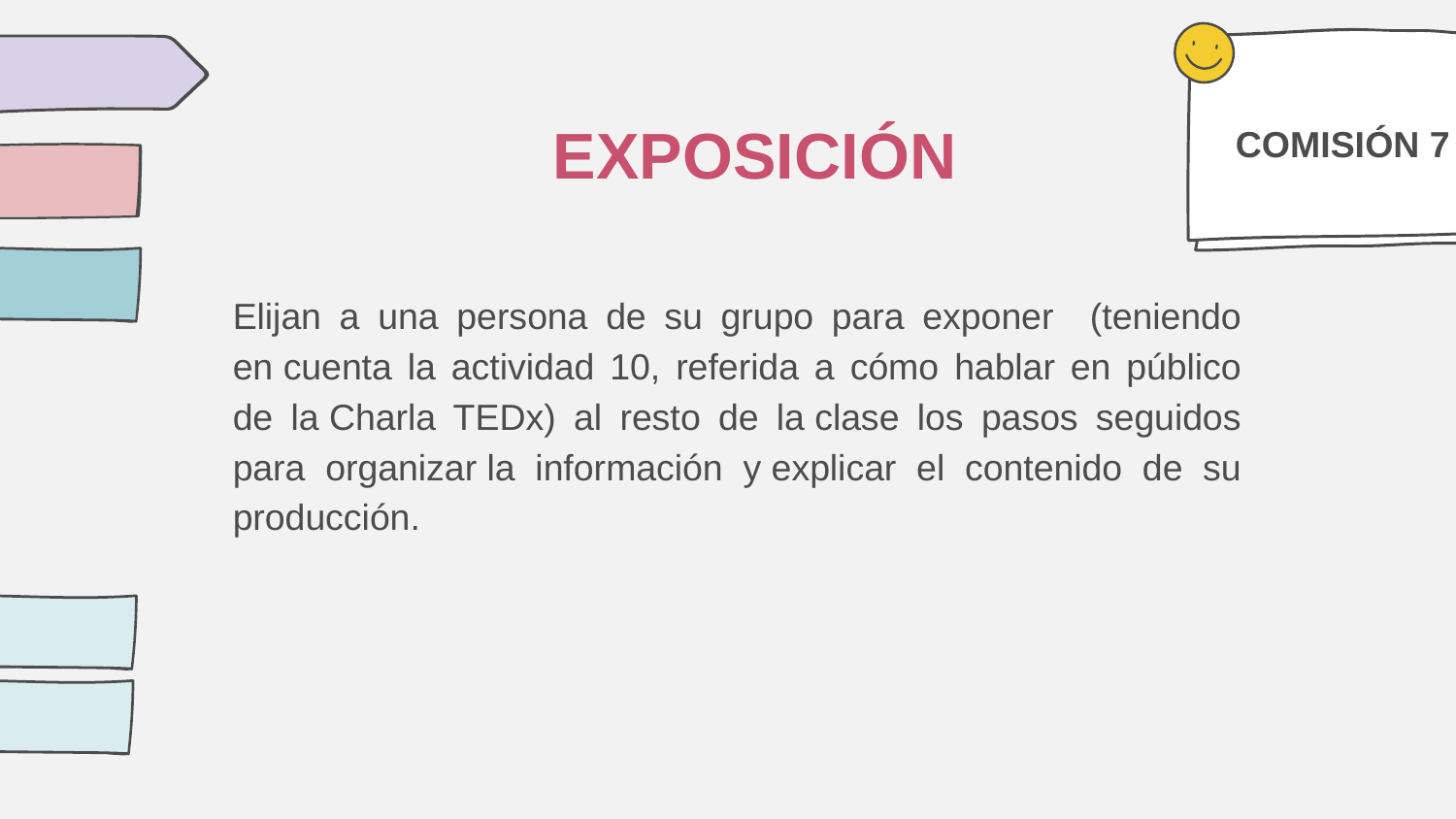

# EXPOSICIÓN
COMISIÓN 7
Elijan a una persona de su grupo para exponer  (teniendo en cuenta la actividad 10, referida a cómo hablar en público de la Charla TEDx) al resto de la clase los pasos seguidos para organizar la información y explicar el contenido de su producción.